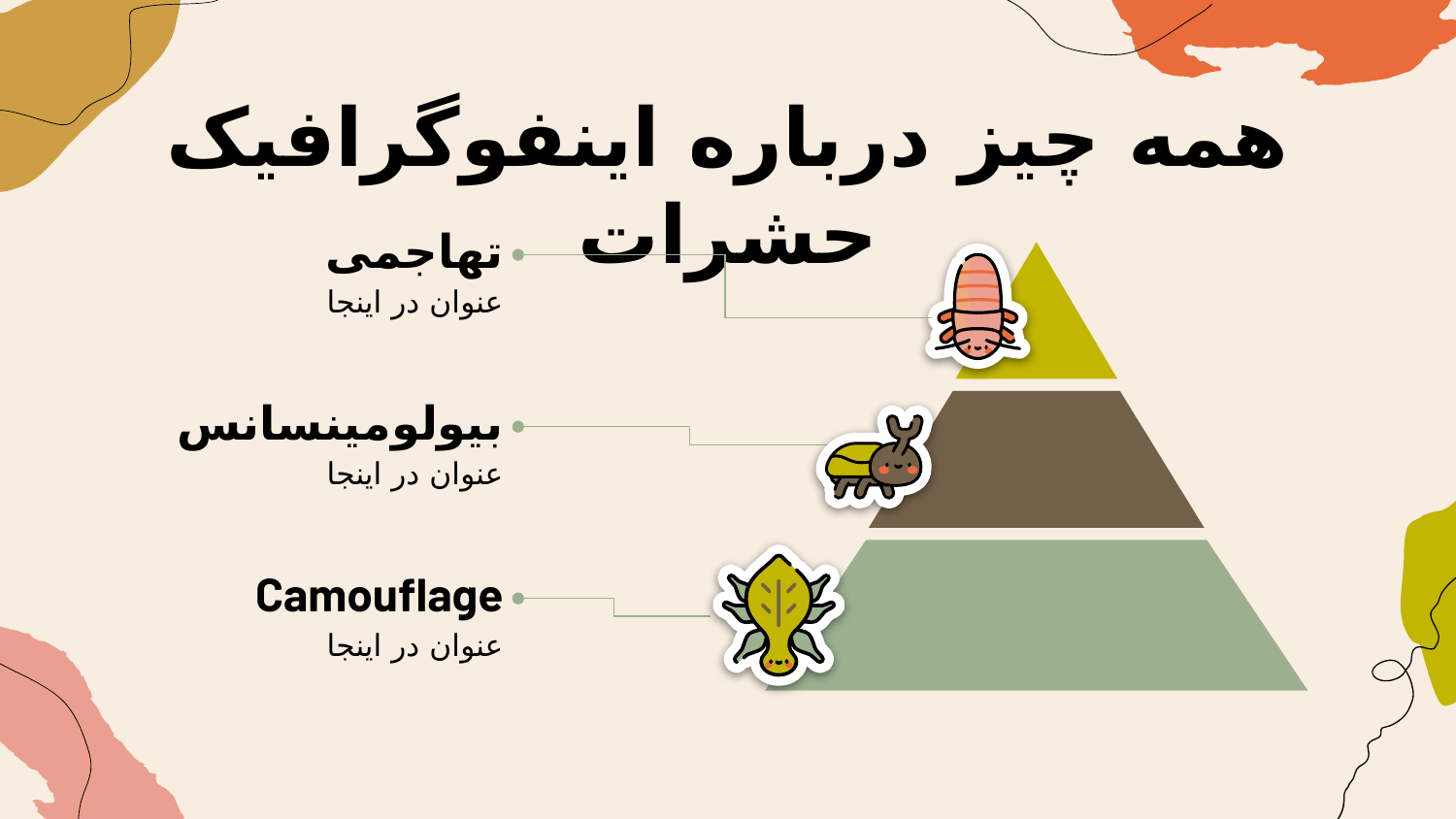

# همه چیز درباره اینفوگرافیک حشرات
تهاجمی
عنوان در اینجا

بیولومینسانس
عنوان در اینجا

Camouflage
عنوان در اینجا